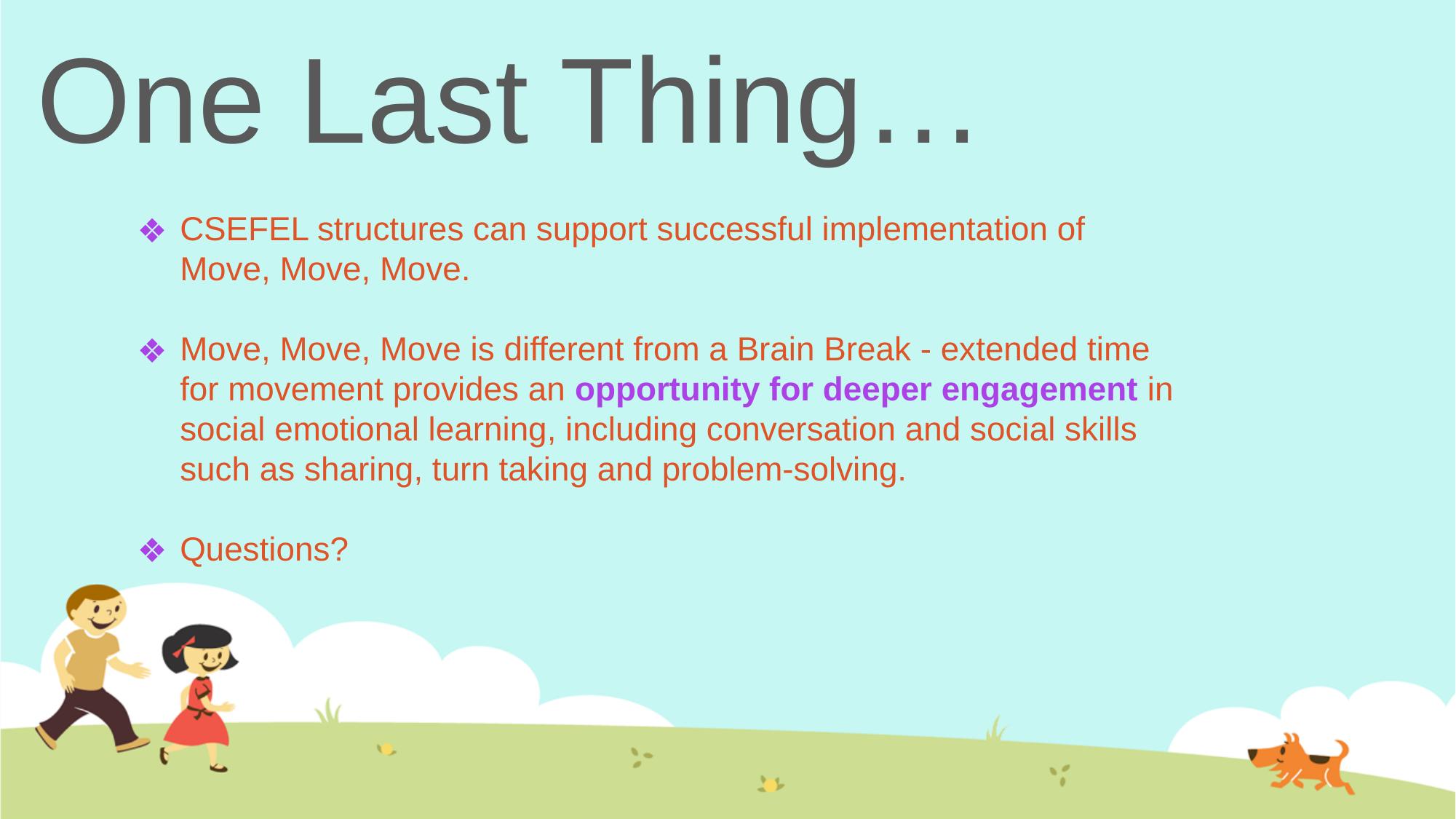

# One Last Thing…
CSEFEL structures can support successful implementation of
Move, Move, Move.

Move, Move, Move is different from a Brain Break - extended time for movement provides an opportunity for deeper engagement in social emotional learning, including conversation and social skills such as sharing, turn taking and problem-solving.

Questions?